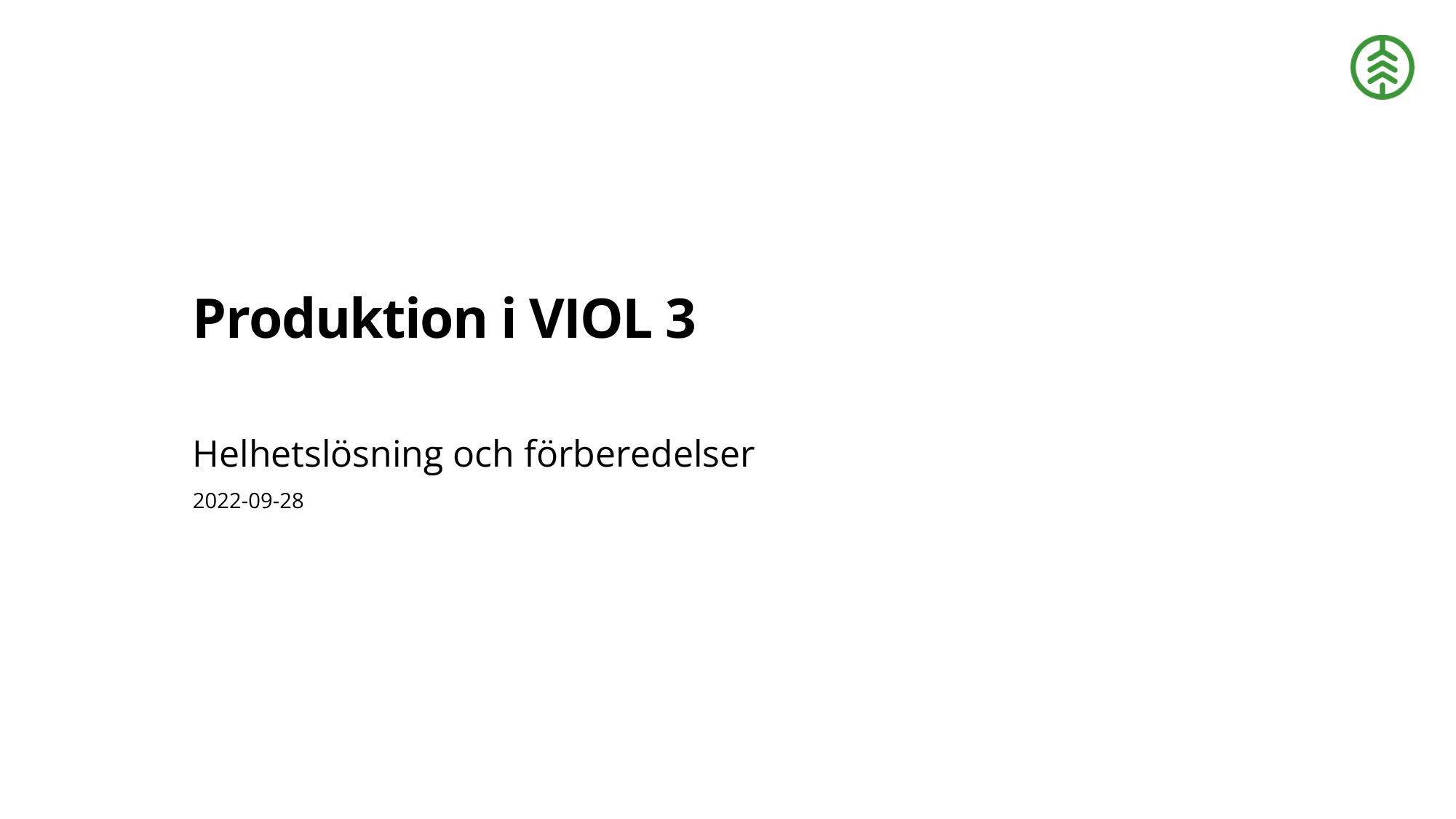

# Produktion i VIOL 3
Helhetslösning och förberedelser
2022-09-28